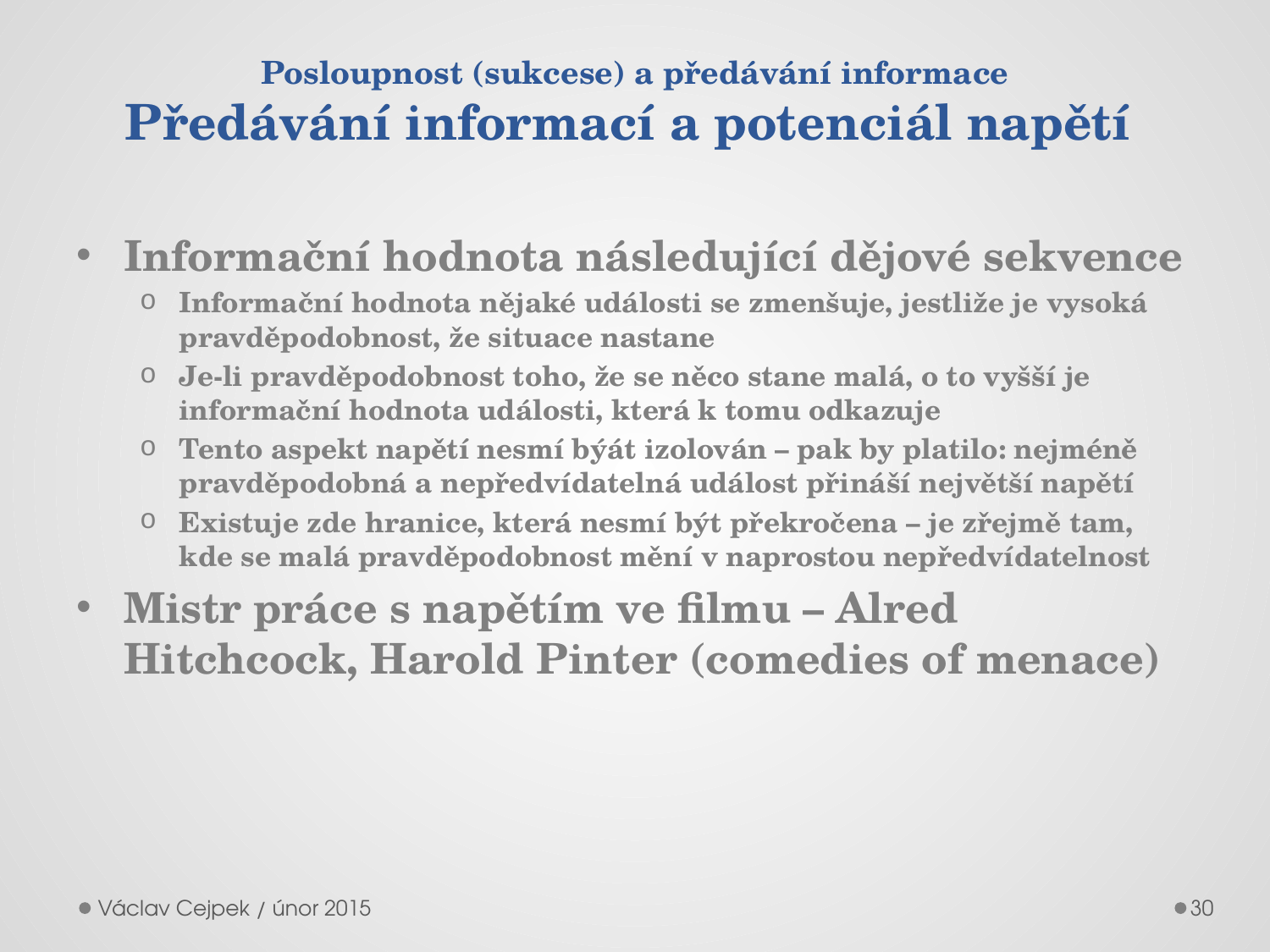

# Posloupnost (sukcese) a předávání informace Předávání informací a potenciál napětí
Informační hodnota následující dějové sekvence
Informační hodnota nějaké události se zmenšuje, jestliže je vysoká pravděpodobnost, že situace nastane
Je-li pravděpodobnost toho, že se něco stane malá, o to vyšší je informační hodnota události, která k tomu odkazuje
Tento aspekt napětí nesmí býát izolován – pak by platilo: nejméně pravděpodobná a nepředvídatelná událost přináší největší napětí
Existuje zde hranice, která nesmí být překročena – je zřejmě tam, kde se malá pravděpodobnost mění v naprostou nepředvídatelnost
Mistr práce s napětím ve filmu – Alred Hitchcock, Harold Pinter (comedies of menace)
Václav Cejpek / únor 2015
30